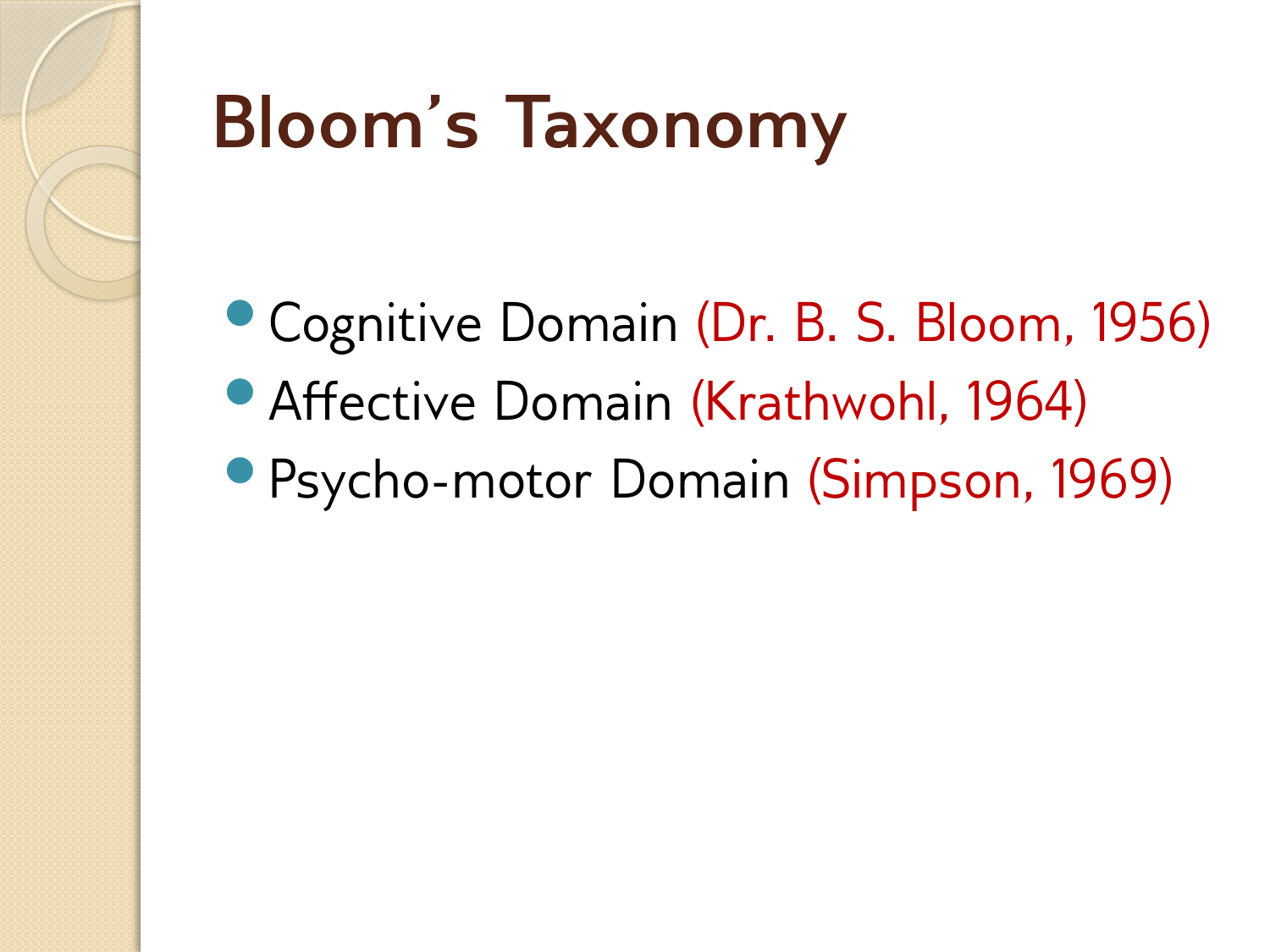

# Bloom’s Taxonomy

Cognitive Domain (Dr. B. S. Bloom, 1956)
Affective Domain (Krathwohl, 1964)
Psycho-motor Domain (Simpson, 1969)